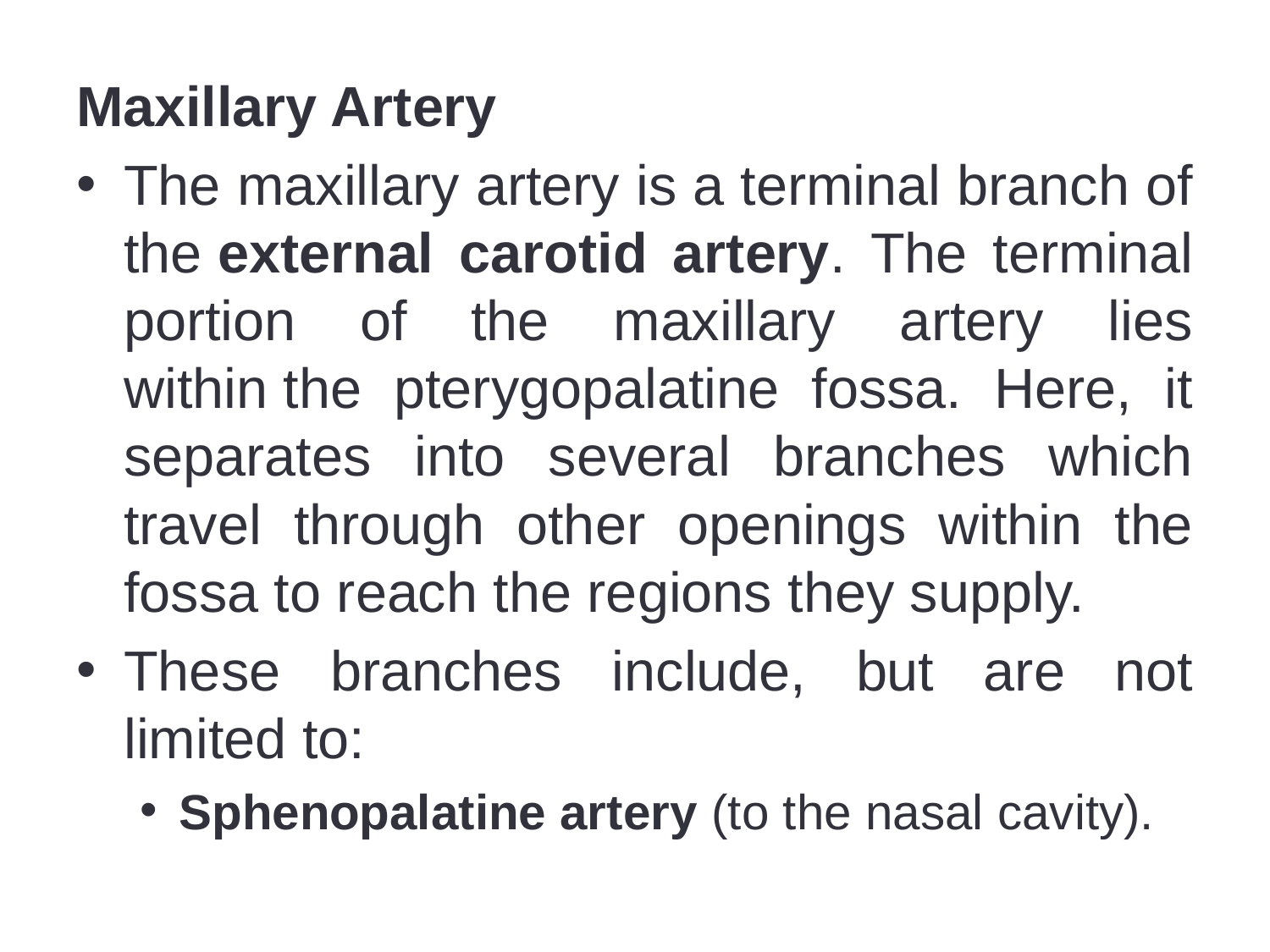

Maxillary Artery
The maxillary artery is a terminal branch of the external carotid artery. The terminal portion of the maxillary artery lies within the pterygopalatine fossa. Here, it separates into several branches which travel through other openings within the fossa to reach the regions they supply.
These branches include, but are not limited to:
Sphenopalatine artery (to the nasal cavity).